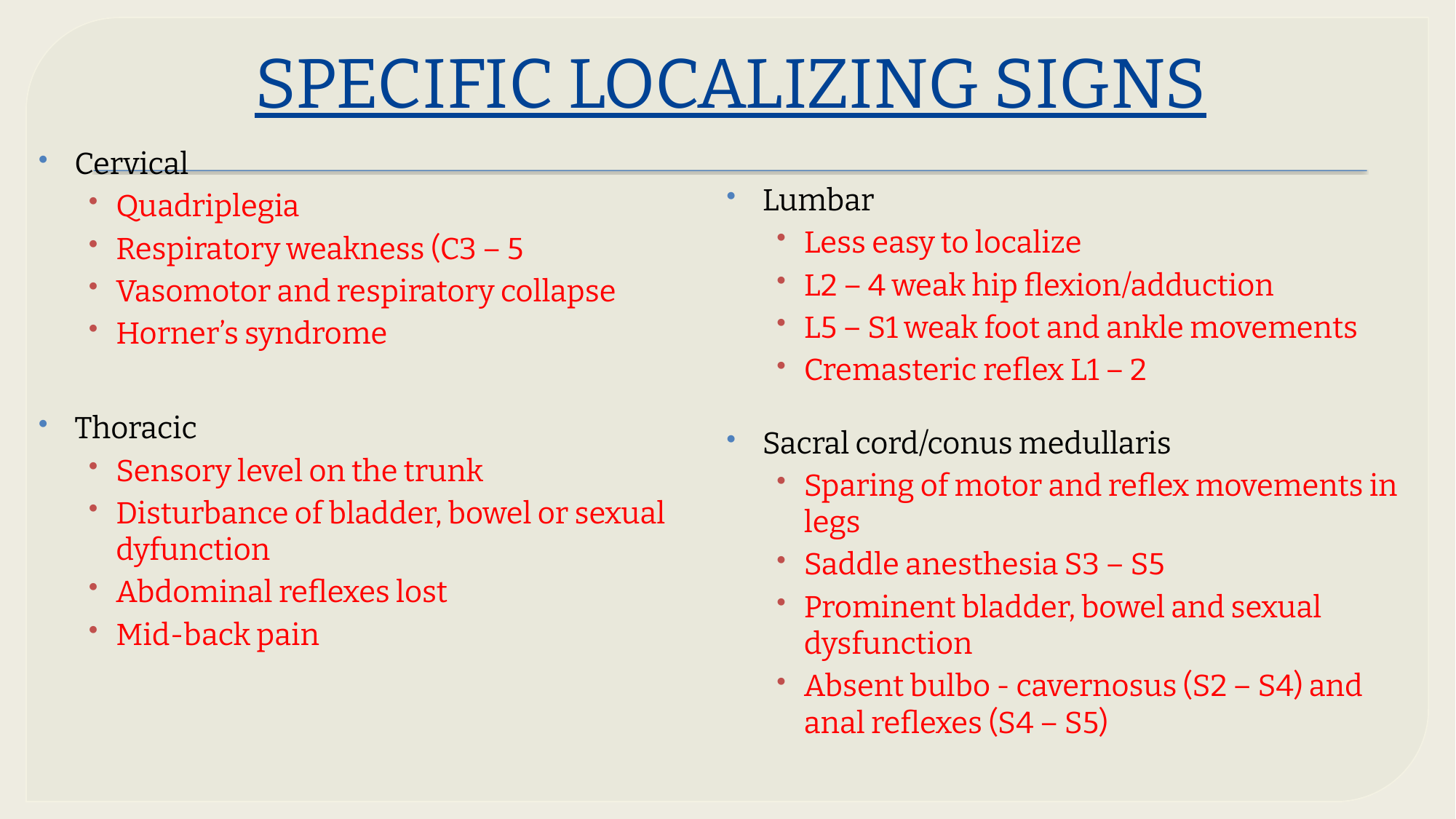

# SPECIFIC LOCALIZING SIGNS
Cervical
Quadriplegia
Respiratory weakness (C3 – 5
Vasomotor and respiratory collapse
Horner’s syndrome

Thoracic
Sensory level on the trunk
Disturbance of bladder, bowel or sexual dyfunction
Abdominal reflexes lost
Mid-back pain

Lumbar
Less easy to localize
L2 – 4 weak hip flexion/adduction
L5 – S1 weak foot and ankle movements
Cremasteric reflex L1 – 2

Sacral cord/conus medullaris
Sparing of motor and reflex movements in legs
Saddle anesthesia S3 – S5
Prominent bladder, bowel and sexual dysfunction
Absent bulbo - cavernosus (S2 – S4) and anal reflexes (S4 – S5)